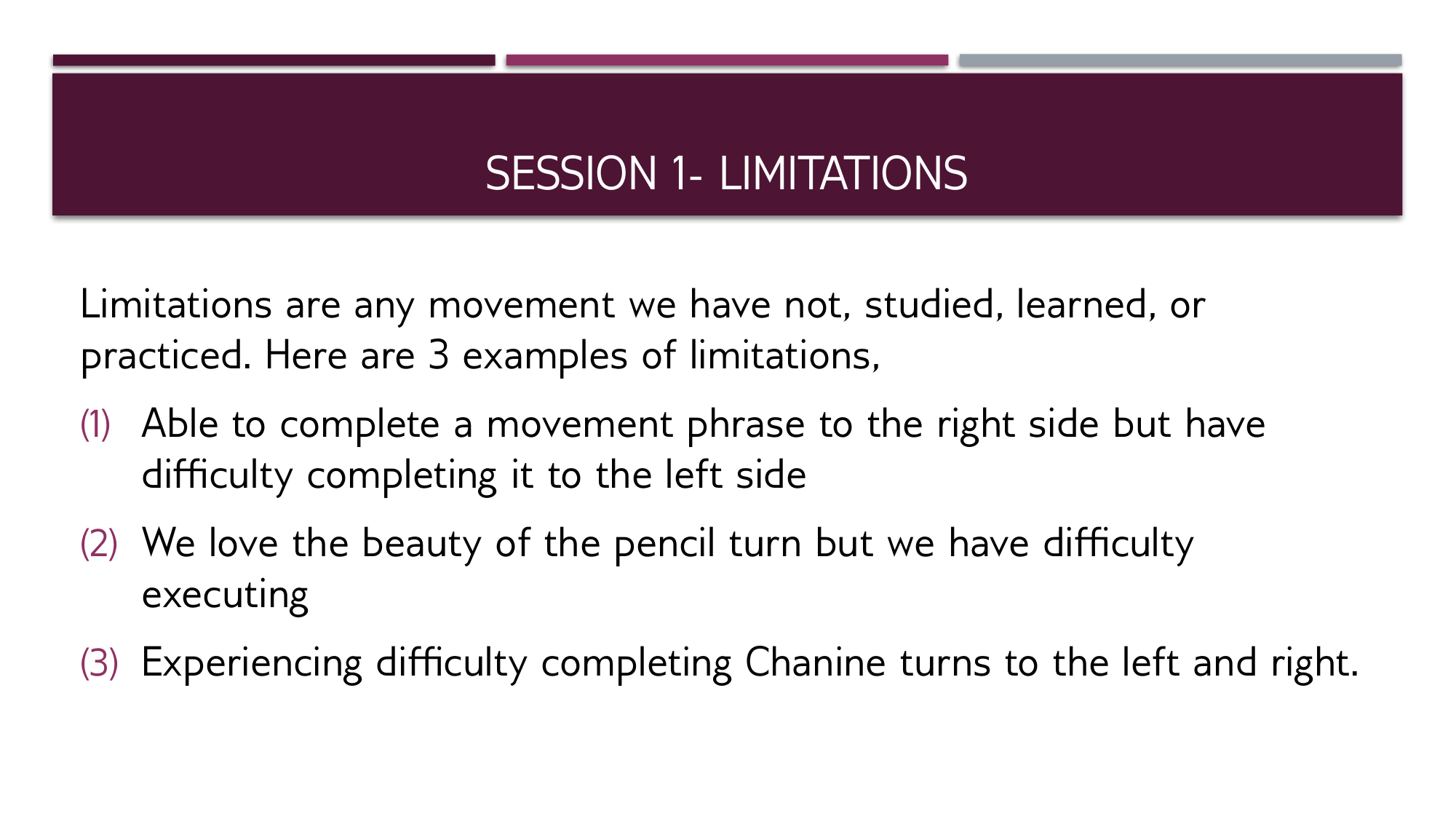

# Session 1- Limitations
Limitations are any movement we have not, studied, learned, or practiced. Here are 3 examples of limitations,
Able to complete a movement phrase to the right side but have difficulty completing it to the left side
We love the beauty of the pencil turn but we have difficulty executing
Experiencing difficulty completing Chanine turns to the left and right.